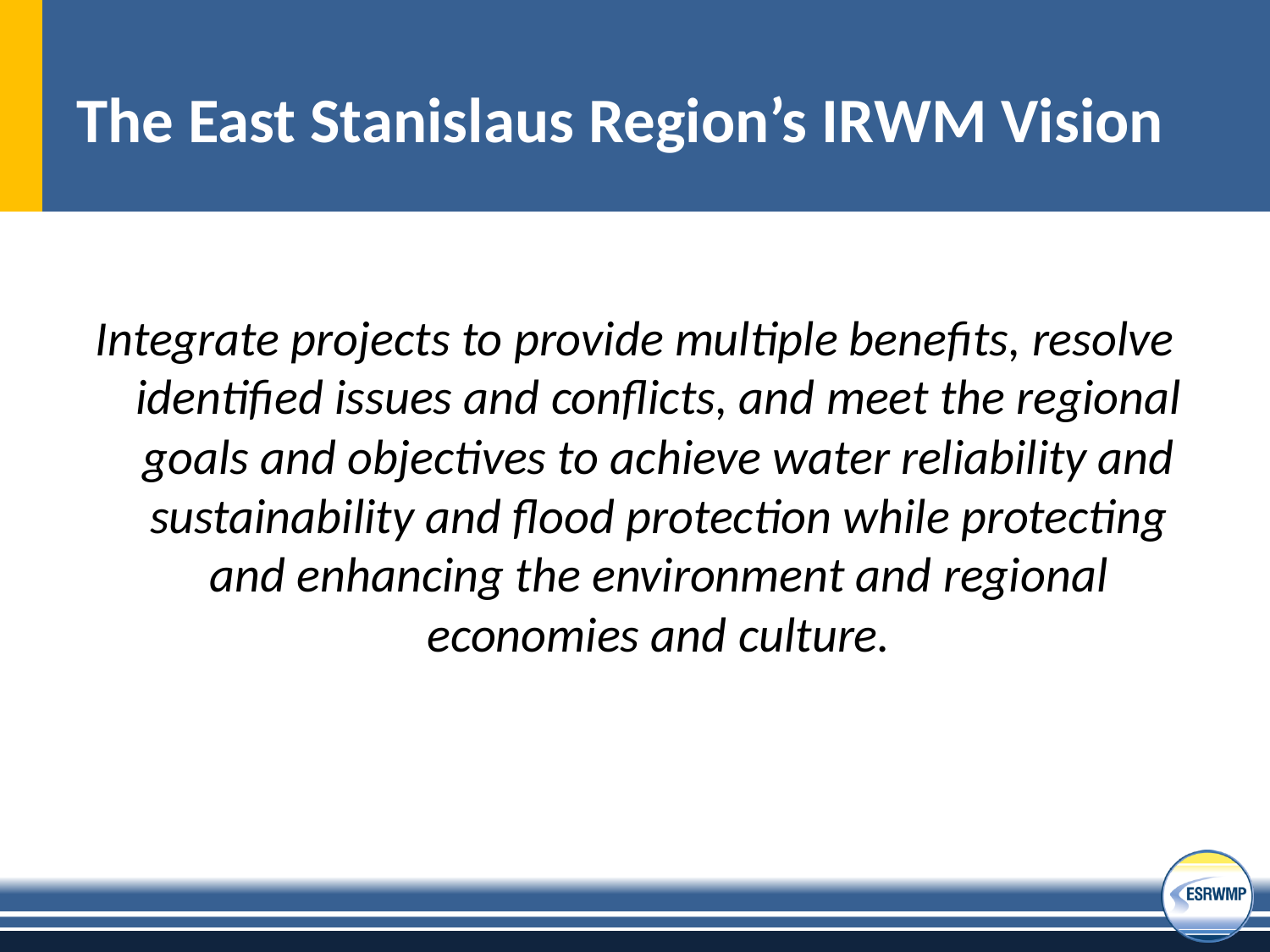

# The East Stanislaus Region’s IRWM Vision

Integrate projects to provide multiple benefits, resolve identified issues and conflicts, and meet the regional goals and objectives to achieve water reliability and sustainability and flood protection while protecting and enhancing the environment and regional economies and culture.